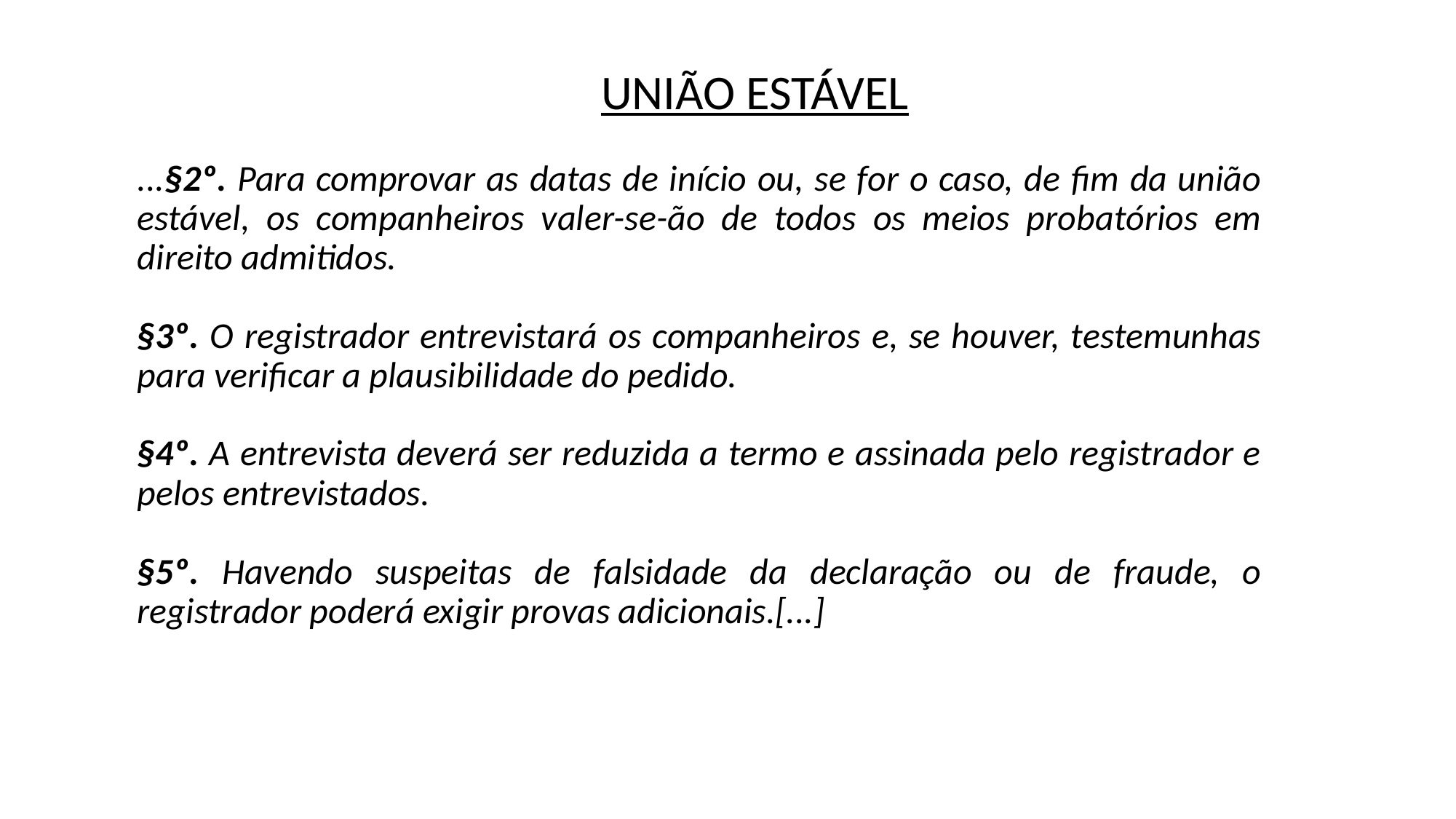

# UNIÃO ESTÁVEL
...§2º. Para comprovar as datas de início ou, se for o caso, de fim da união estável, os companheiros valer-se-ão de todos os meios probatórios em direito admitidos.

§3º. O registrador entrevistará os companheiros e, se houver, testemunhas para verificar a plausibilidade do pedido.

§4º. A entrevista deverá ser reduzida a termo e assinada pelo registrador e pelos entrevistados.

§5º. Havendo suspeitas de falsidade da declaração ou de fraude, o registrador poderá exigir provas adicionais.[...]